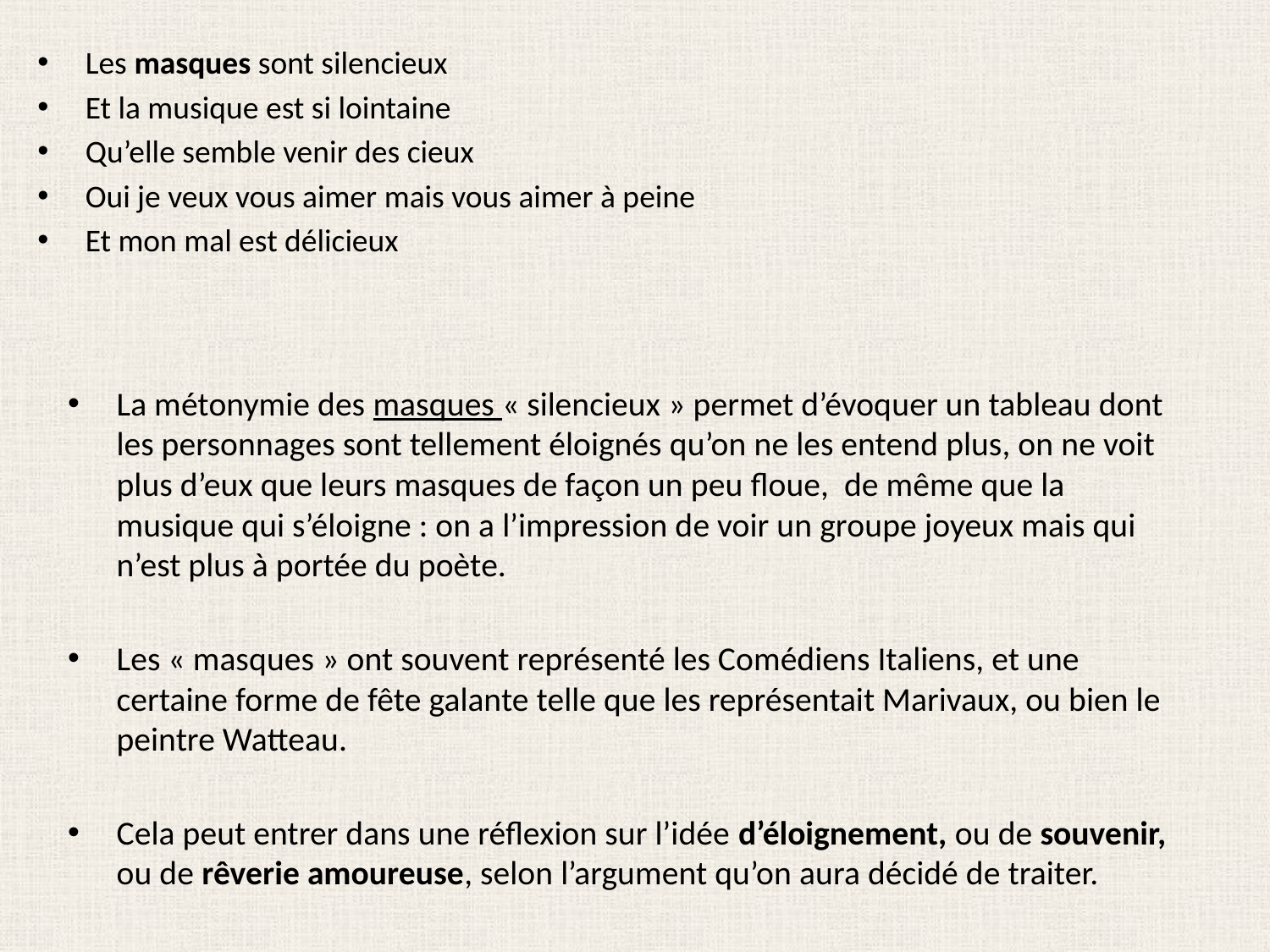

Les masques sont silencieux
Et la musique est si lointaine
Qu’elle semble venir des cieux
Oui je veux vous aimer mais vous aimer à peine
Et mon mal est délicieux
La métonymie des masques « silencieux » permet d’évoquer un tableau dont les personnages sont tellement éloignés qu’on ne les entend plus, on ne voit plus d’eux que leurs masques de façon un peu floue,  de même que la musique qui s’éloigne : on a l’impression de voir un groupe joyeux mais qui n’est plus à portée du poète.

Les « masques » ont souvent représenté les Comédiens Italiens, et une certaine forme de fête galante telle que les représentait Marivaux, ou bien le peintre Watteau.

Cela peut entrer dans une réflexion sur l’idée d’éloignement, ou de souvenir, ou de rêverie amoureuse, selon l’argument qu’on aura décidé de traiter.